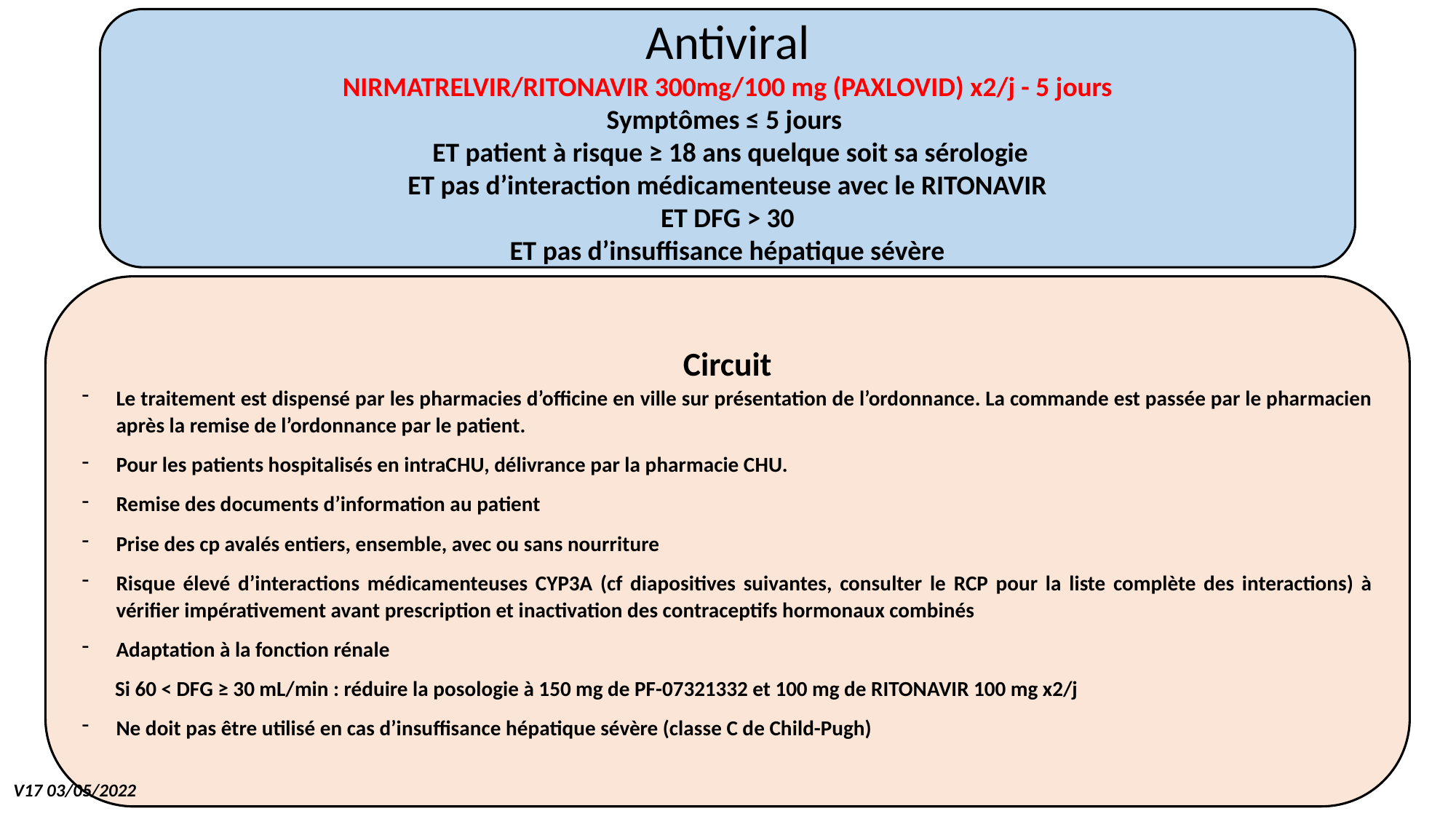

#
Antiviral
NIRMATRELVIR/RITONAVIR 300mg/100 mg (PAXLOVID) x2/j - 5 jours
Symptômes ≤ 5 jours
 ET patient à risque ≥ 18 ans quelque soit sa sérologie
ET pas d’interaction médicamenteuse avec le RITONAVIR
ET DFG > 30
ET pas d’insuffisance hépatique sévère
Circuit
Le traitement est dispensé par les pharmacies d’officine en ville sur présentation de l’ordonnance. La commande est passée par le pharmacien après la remise de l’ordonnance par le patient.
Pour les patients hospitalisés en intraCHU, délivrance par la pharmacie CHU.
Remise des documents d’information au patient
Prise des cp avalés entiers, ensemble, avec ou sans nourriture
Risque élevé d’interactions médicamenteuses CYP3A (cf diapositives suivantes, consulter le RCP pour la liste complète des interactions) à vérifier impérativement avant prescription et inactivation des contraceptifs hormonaux combinés
Adaptation à la fonction rénale
       Si 60 < DFG ≥ 30 mL/min : réduire la posologie à 150 mg de PF-07321332 et 100 mg de RITONAVIR 100 mg x2/j
Ne doit pas être utilisé en cas d’insuffisance hépatique sévère (classe C de Child-Pugh)
V17 03/05/2022